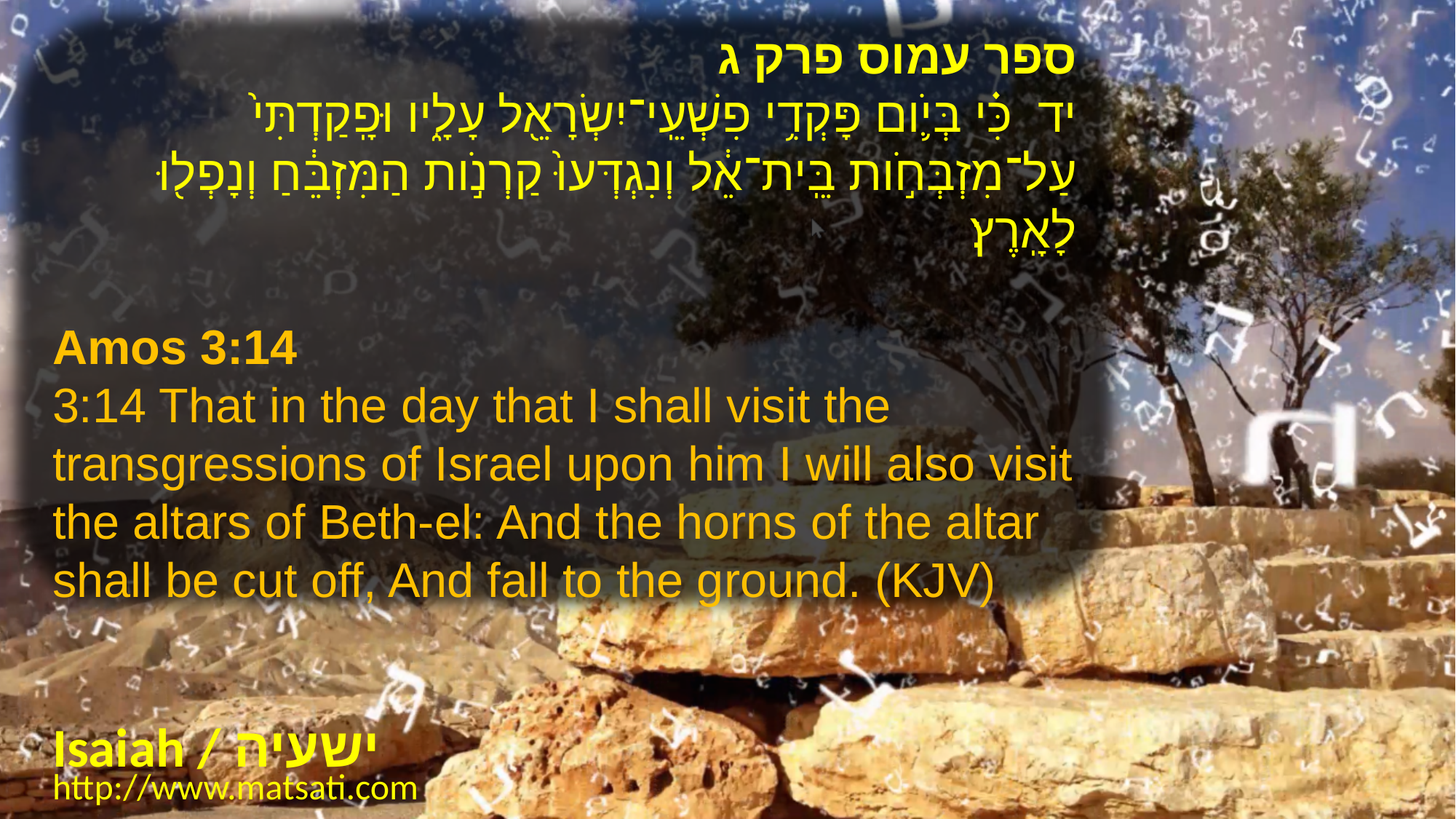

ספר עמוס פרק ג
יד  כִּ֗י בְּיֹ֛ום פָּקְדִ֥י פִשְׁעֵֽי־יִשְׂרָאֵ֖ל עָלָ֑יו וּפָֽקַדְתִּי֙ עַל־מִזְבְּחֹ֣ות בֵּֽית־אֵ֔ל וְנִגְדְּעוּ֙ קַרְנֹ֣ות הַמִּזְבֵּ֔חַ וְנָפְל֖וּ לָאָֽרֶץ׃

Amos 3:14
3:14 That in the day that I shall visit the transgressions of Israel upon him I will also visit the altars of Beth-el: And the horns of the altar shall be cut off, And fall to the ground. (KJV)
Isaiah / ישעיה
http://www.matsati.com